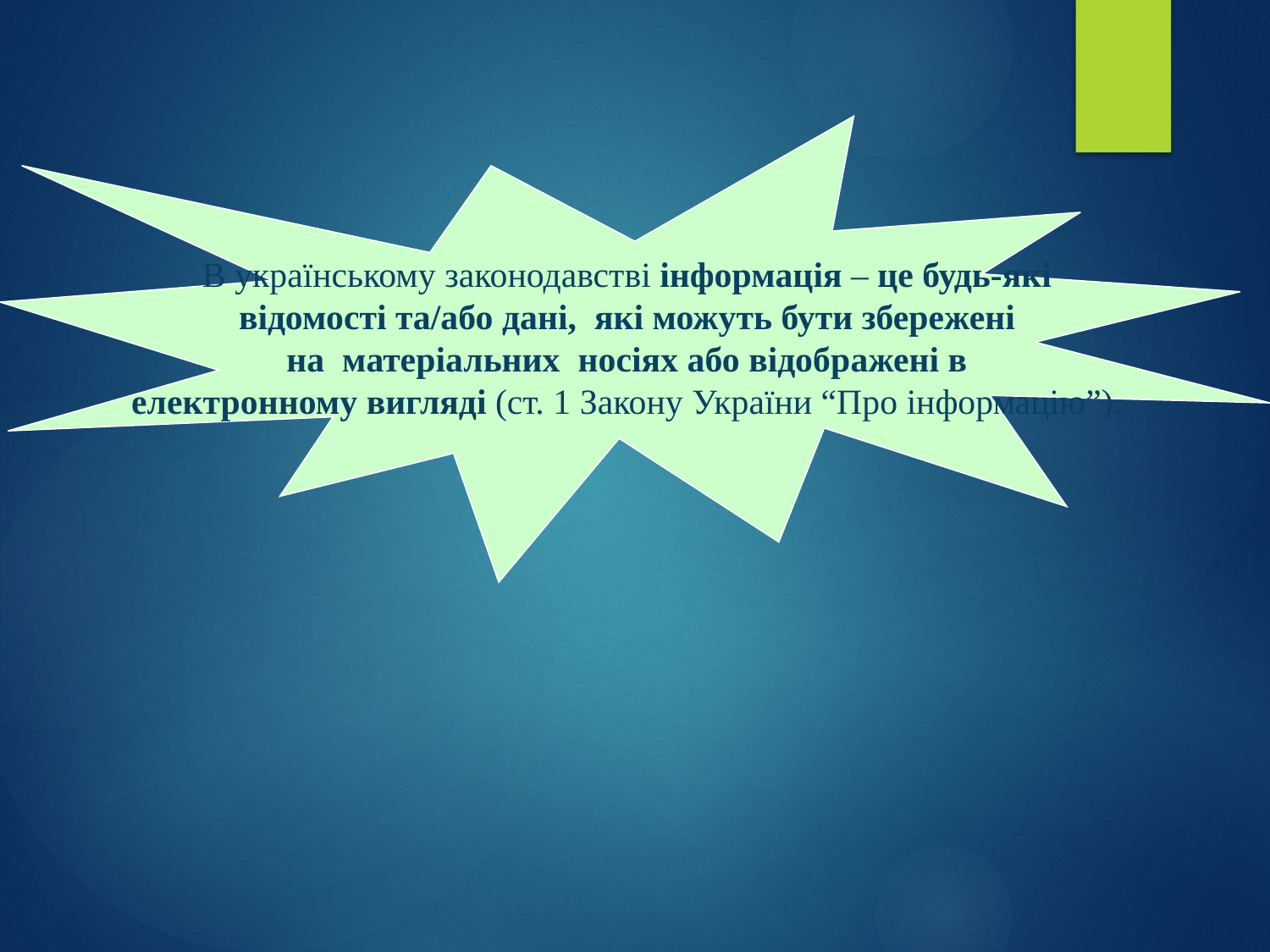

В українському законодавстві інформація – це будь-які
відомості та/або дані,  які можуть бути збережені
на  матеріальних  носіях або відображені в
електронному вигляді (ст. 1 Закону України “Про інформацію”).